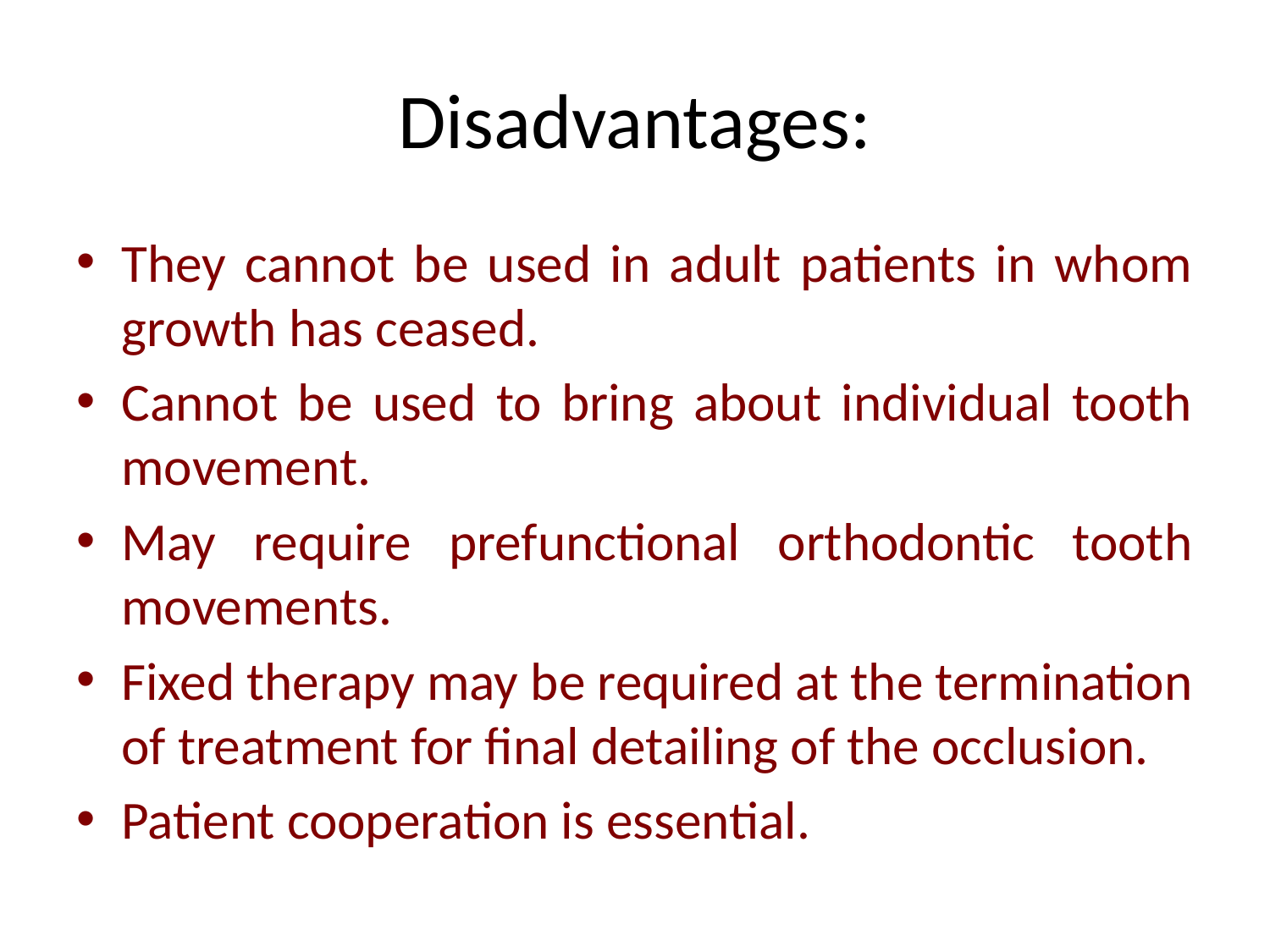

# Disadvantages:
They cannot be used in adult patients in whom growth has ceased.
Cannot be used to bring about individual tooth movement.
May require prefunctional orthodontic tooth movements.
Fixed therapy may be required at the termination of treatment for final detailing of the occlusion.
Patient cooperation is essential.